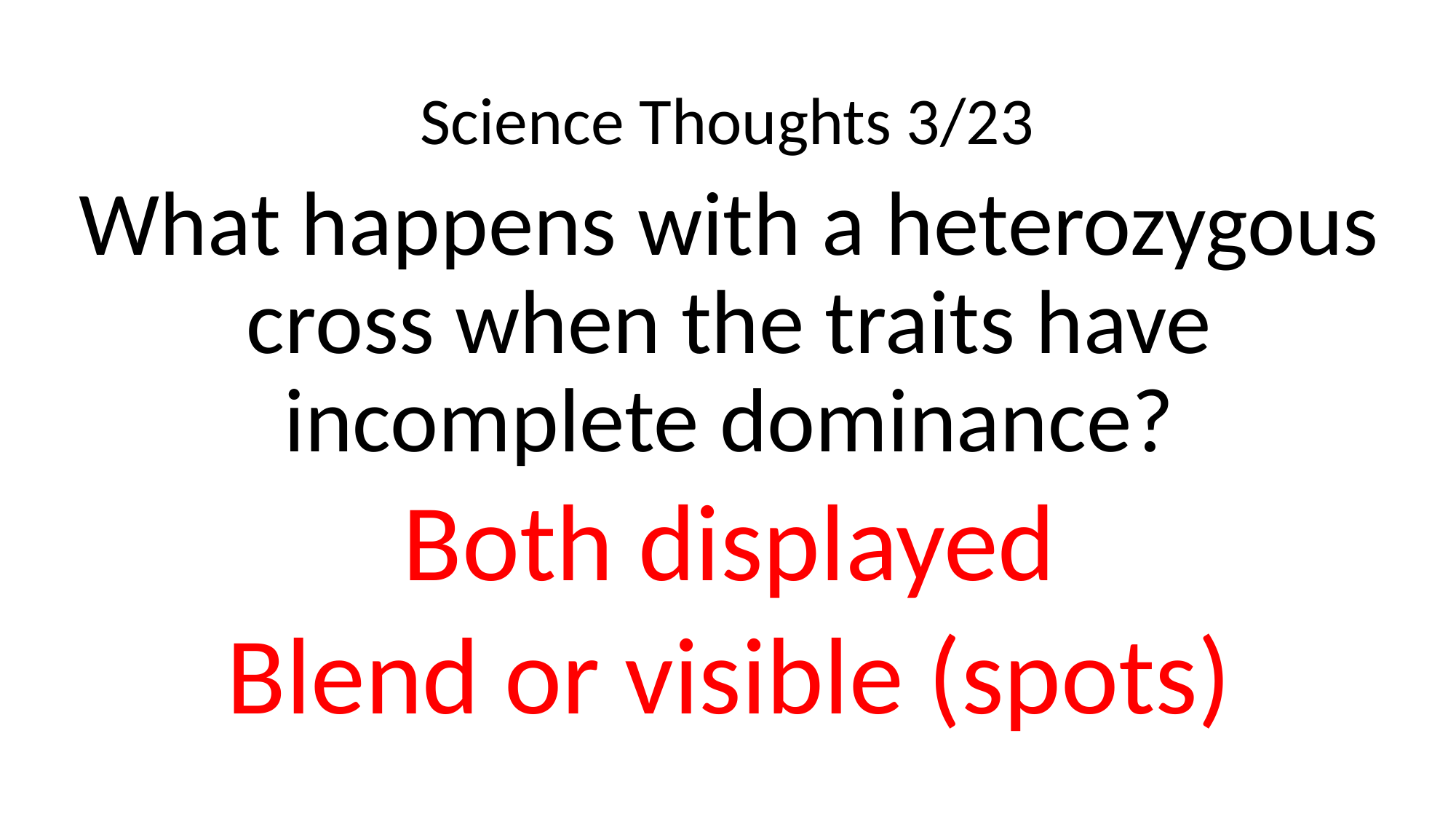

# Science Thoughts 3/23
What happens with a heterozygous cross when the traits have incomplete dominance?
Both displayed
Blend or visible (spots)